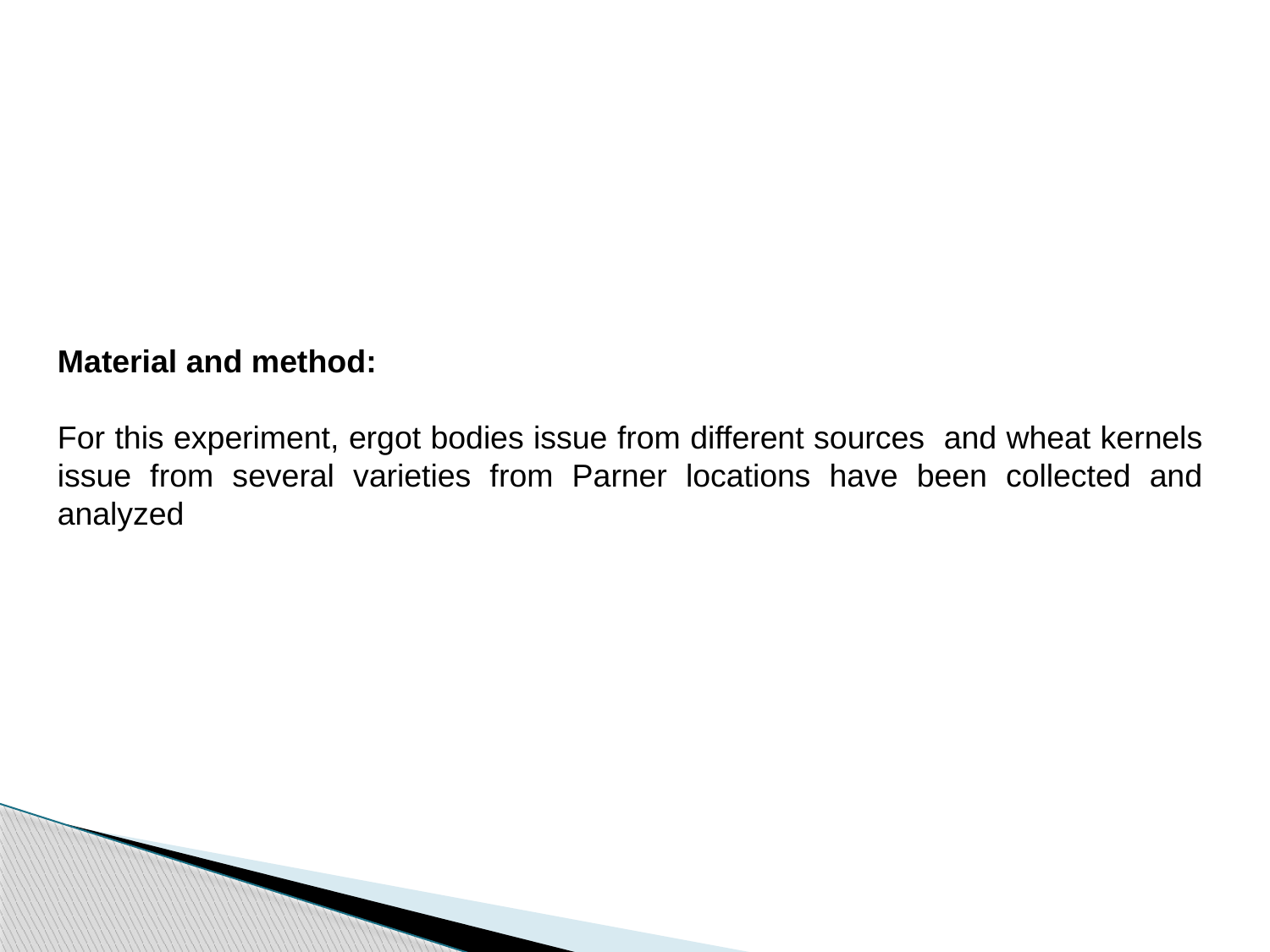

Material and method:

For this experiment, ergot bodies issue from different sources  and wheat kernels issue from several varieties from Parner locations have been collected and analyzed